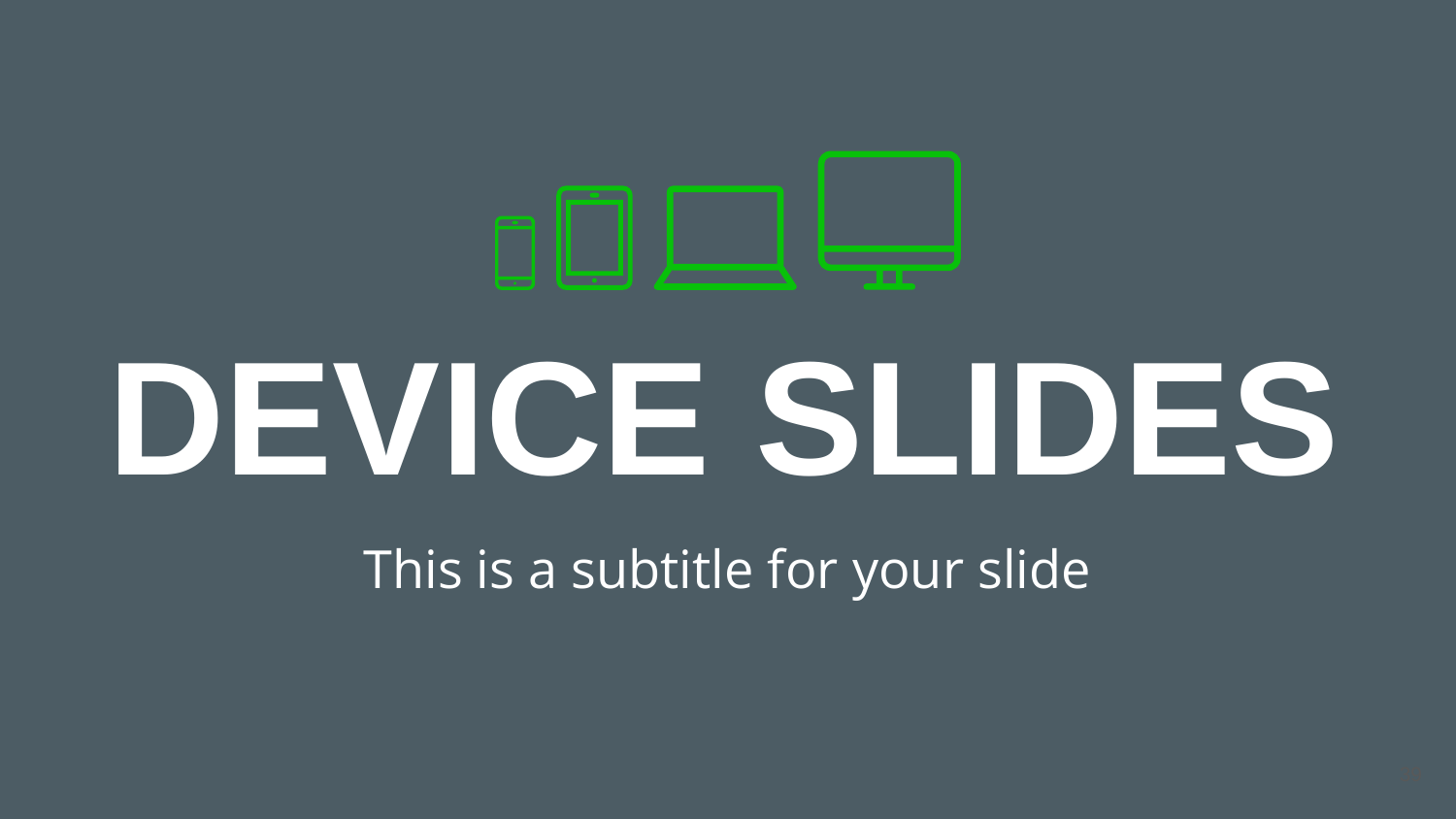

# DEVICE SLIDES

This is a subtitle for your slide
39